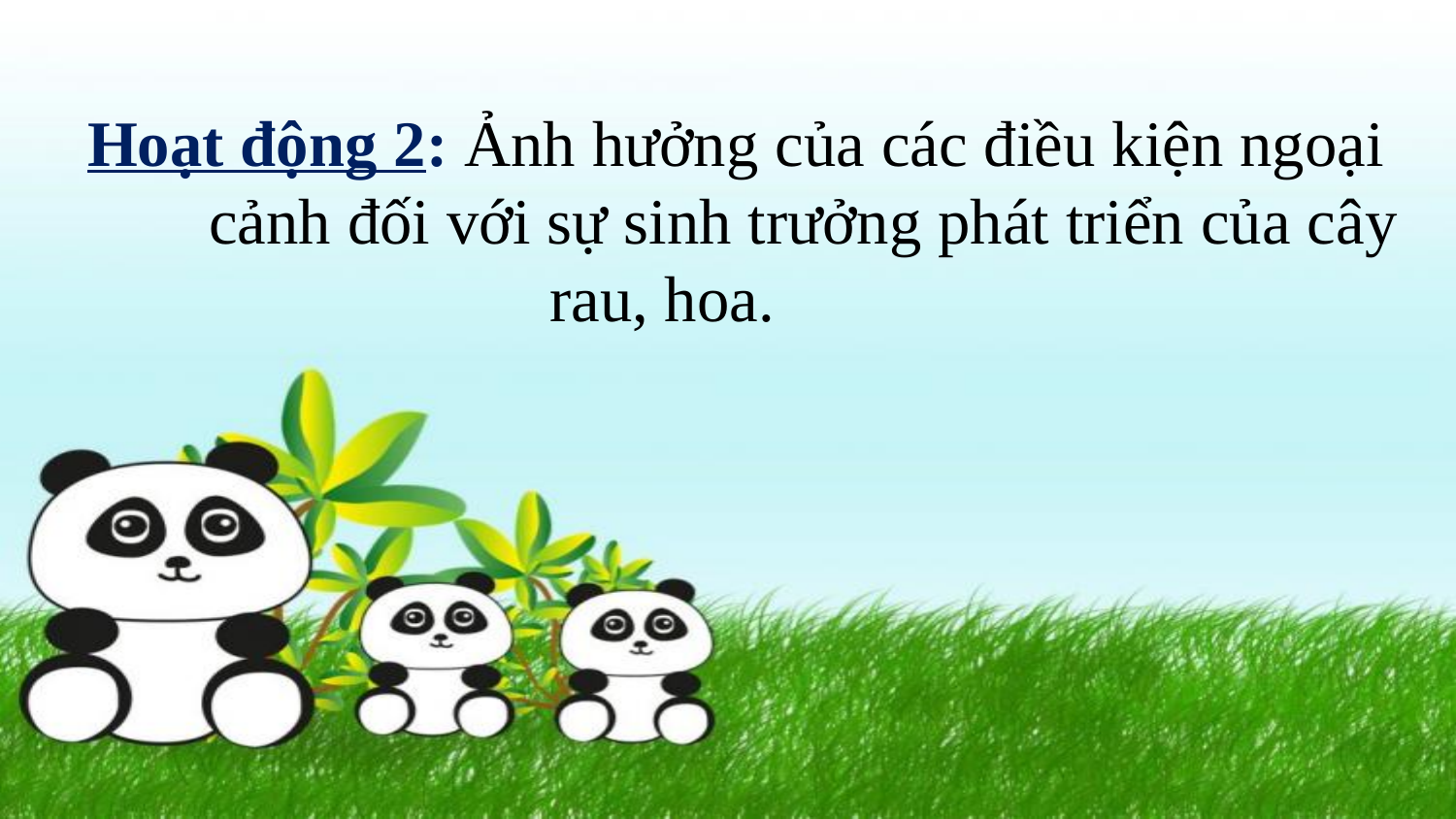

Hoạt động 2: Ảnh hưởng của các điều kiện ngoại cảnh đối với sự sinh trưởng phát triển của cây                      rau, hoa.